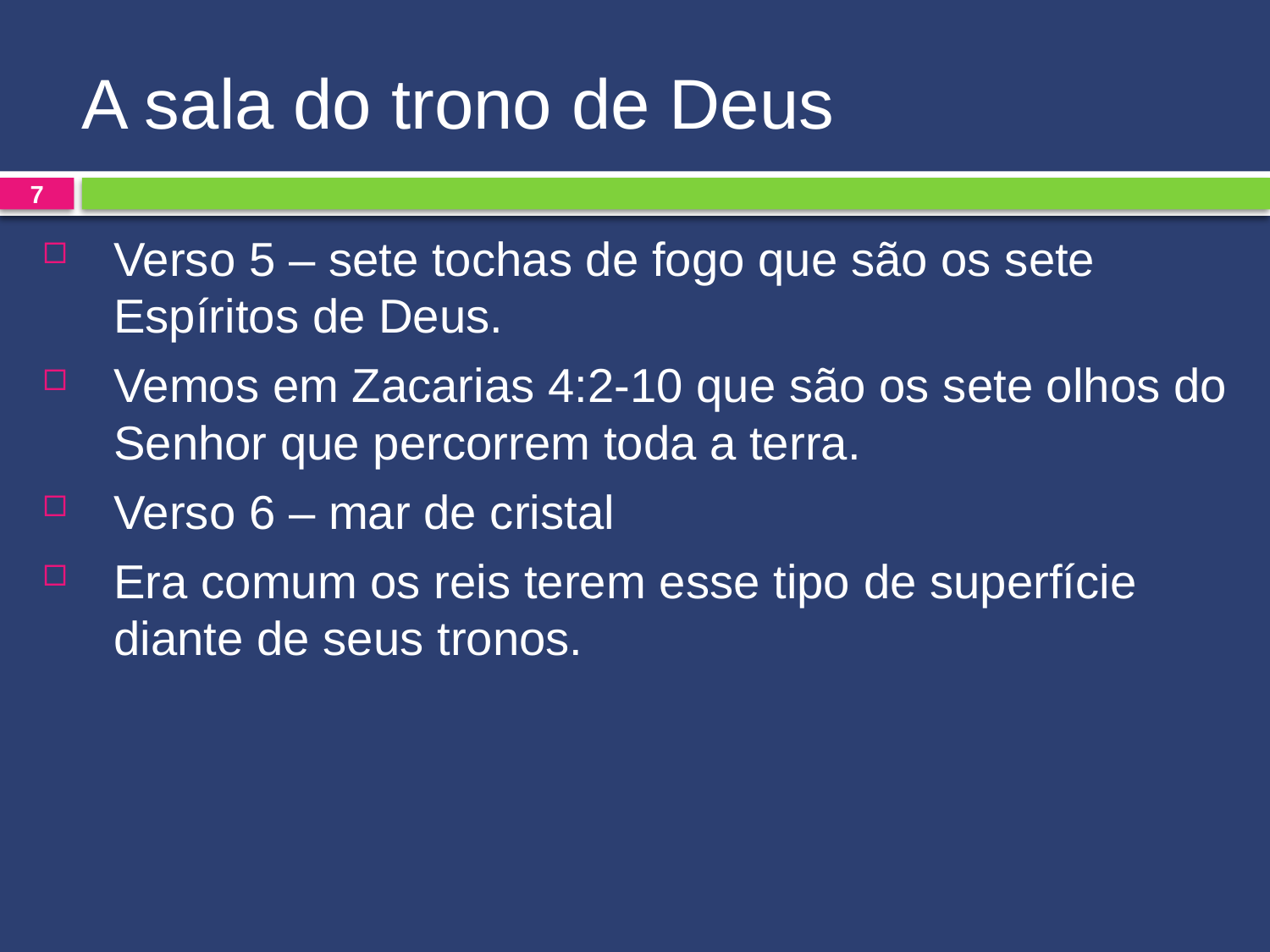

# A sala do trono de Deus
7
Verso 5 – sete tochas de fogo que são os sete Espíritos de Deus.
Vemos em Zacarias 4:2-10 que são os sete olhos do Senhor que percorrem toda a terra.
Verso 6 – mar de cristal
Era comum os reis terem esse tipo de superfície diante de seus tronos.